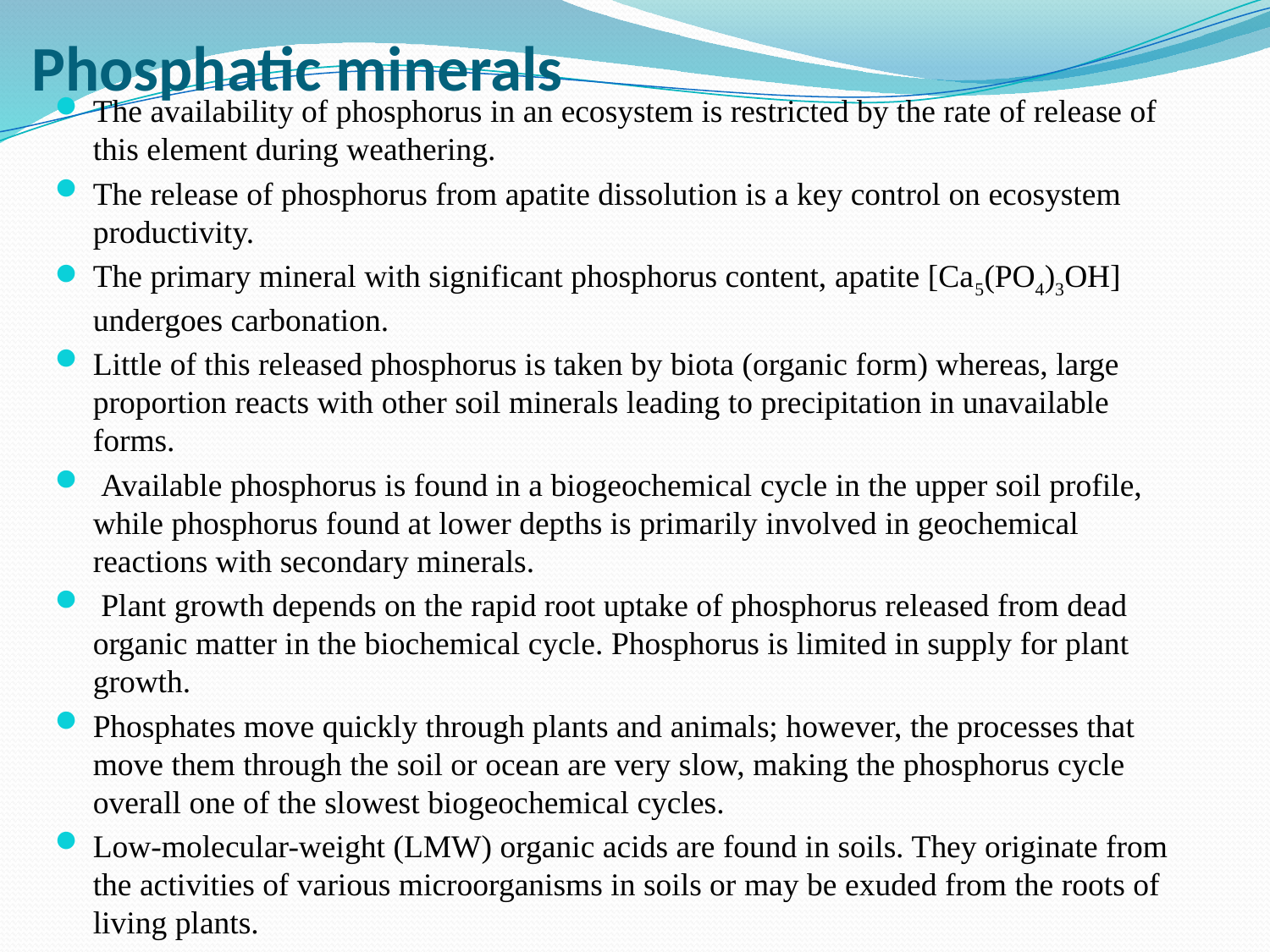

# Phosphatic minerals
The availability of phosphorus in an ecosystem is restricted by the rate of release of this element during weathering.
The release of phosphorus from apatite dissolution is a key control on ecosystem productivity.
The primary mineral with significant phosphorus content, apatite [Ca5(PO4)3OH] undergoes carbonation.
Little of this released phosphorus is taken by biota (organic form) whereas, large proportion reacts with other soil minerals leading to precipitation in unavailable forms.
 Available phosphorus is found in a biogeochemical cycle in the upper soil profile, while phosphorus found at lower depths is primarily involved in geochemical reactions with secondary minerals.
 Plant growth depends on the rapid root uptake of phosphorus released from dead organic matter in the biochemical cycle. Phosphorus is limited in supply for plant growth.
Phosphates move quickly through plants and animals; however, the processes that move them through the soil or ocean are very slow, making the phosphorus cycle overall one of the slowest biogeochemical cycles.
Low-molecular-weight (LMW) organic acids are found in soils. They originate from the activities of various microorganisms in soils or may be exuded from the roots of living plants.